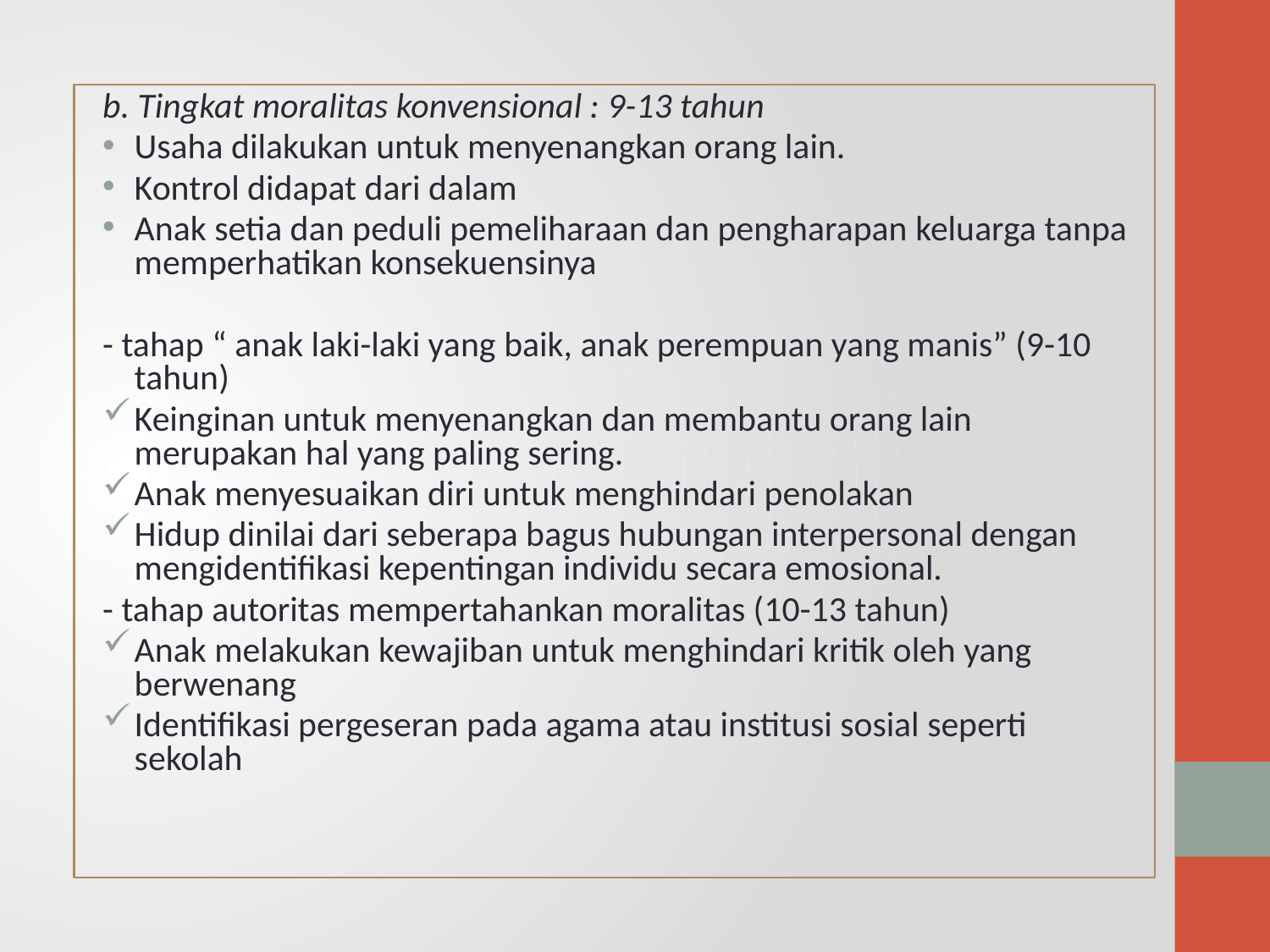

b. Tingkat moralitas konvensional : 9-13 tahun
Usaha dilakukan untuk menyenangkan orang lain.
Kontrol didapat dari dalam
Anak setia dan peduli pemeliharaan dan pengharapan keluarga tanpa memperhatikan konsekuensinya

- tahap “ anak laki-laki yang baik, anak perempuan yang manis” (9-10 tahun)
Keinginan untuk menyenangkan dan membantu orang lain merupakan hal yang paling sering.
Anak menyesuaikan diri untuk menghindari penolakan
Hidup dinilai dari seberapa bagus hubungan interpersonal dengan mengidentifikasi kepentingan individu secara emosional.
- tahap autoritas mempertahankan moralitas (10-13 tahun)
Anak melakukan kewajiban untuk menghindari kritik oleh yang berwenang
Identifikasi pergeseran pada agama atau institusi sosial seperti sekolah